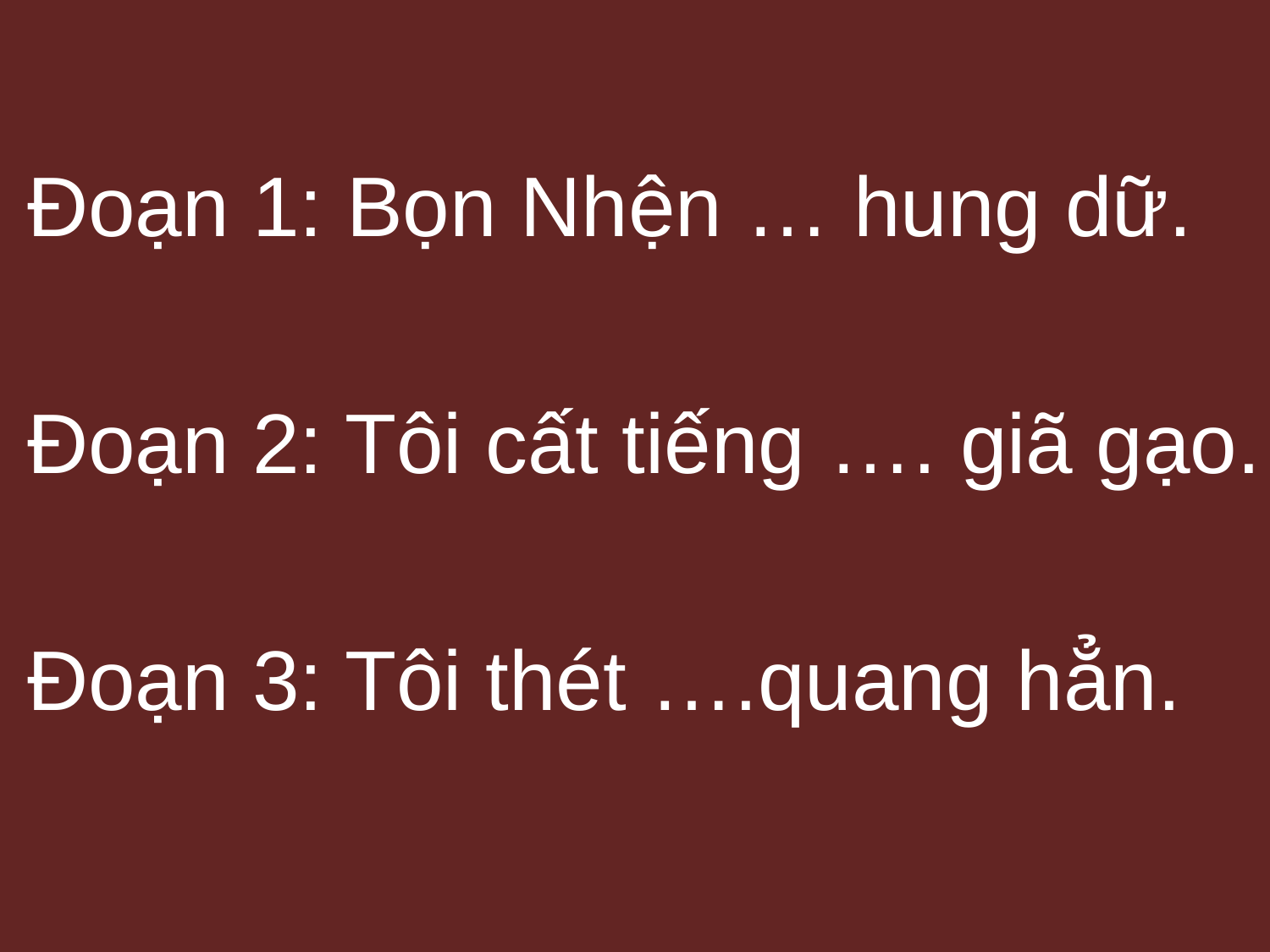

Đoạn 1: Bọn Nhện … hung dữ.

Đoạn 2: Tôi cất tiếng …. giã gạo.

Đoạn 3: Tôi thét ….quang hẳn.